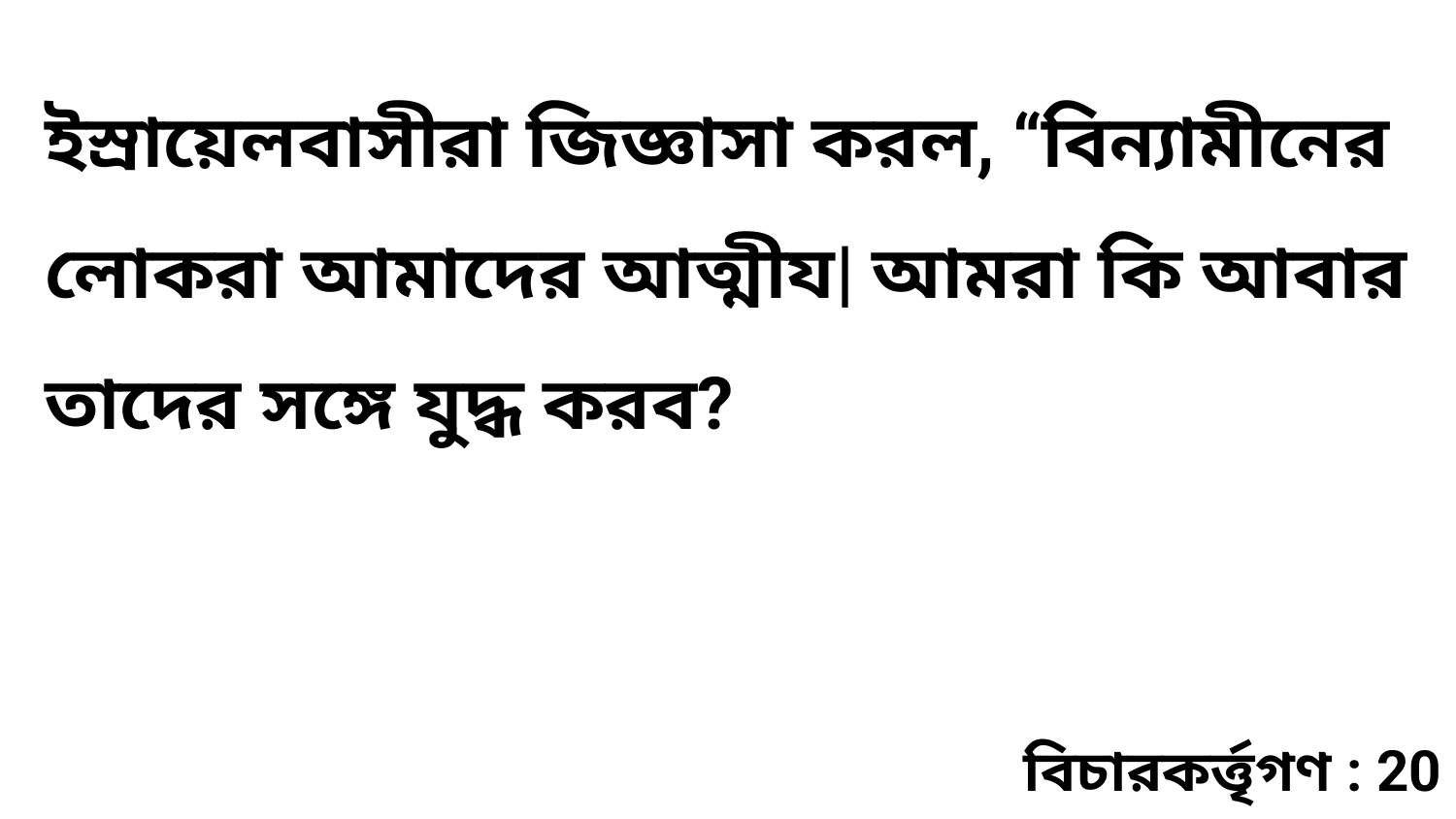

ইস্রায়েলবাসীরা জিজ্ঞাসা করল, “বিন্যামীনের লোকরা আমাদের আত্মীয| আমরা কি আবার তাদের সঙ্গে যুদ্ধ করব?
বিচারকর্ত্তৃগণ : 20